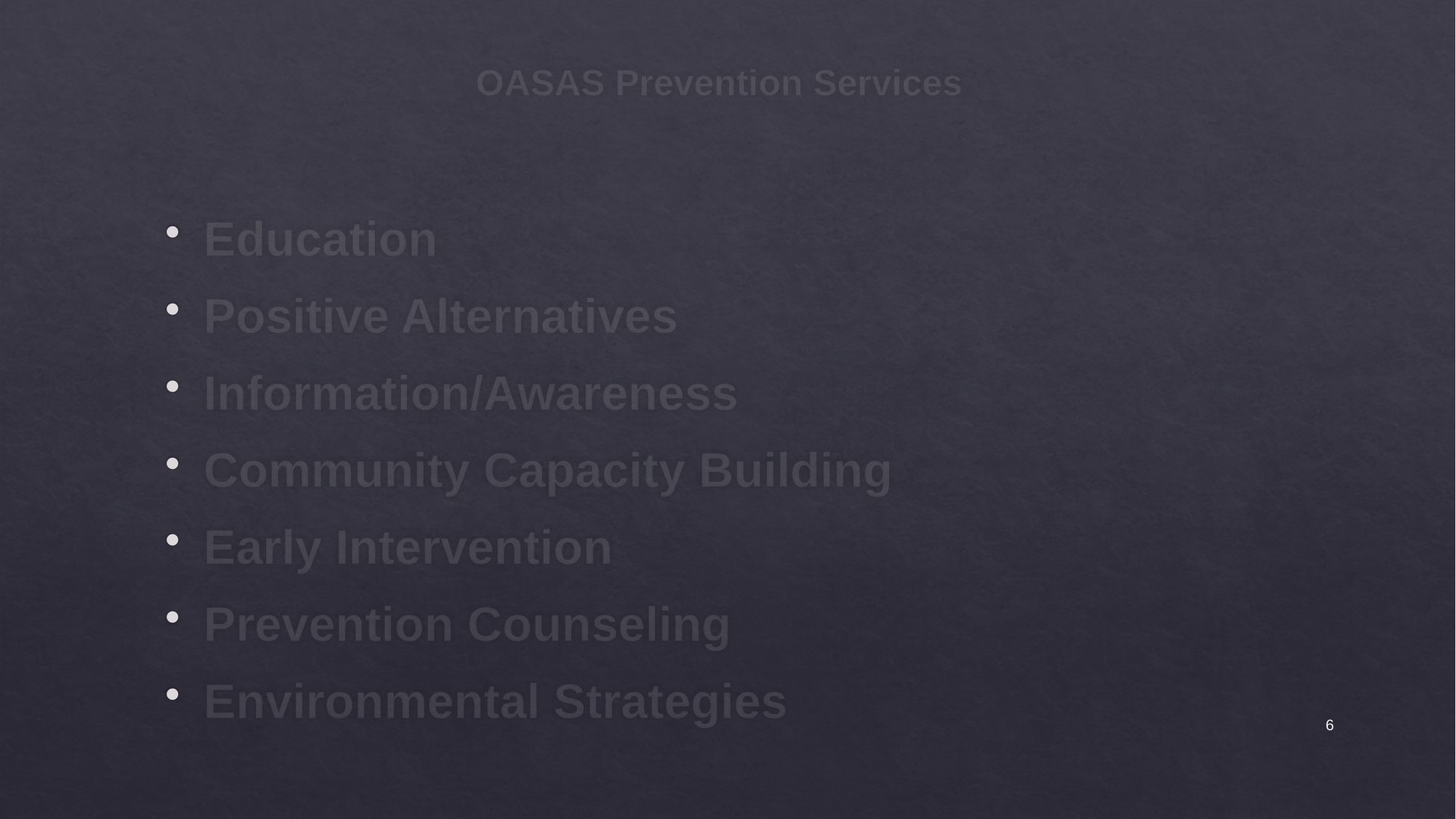

# OASAS Prevention Services

Education
Positive Alternatives
Information/Awareness
Community Capacity Building
Early Intervention
Prevention Counseling
Environmental Strategies
6